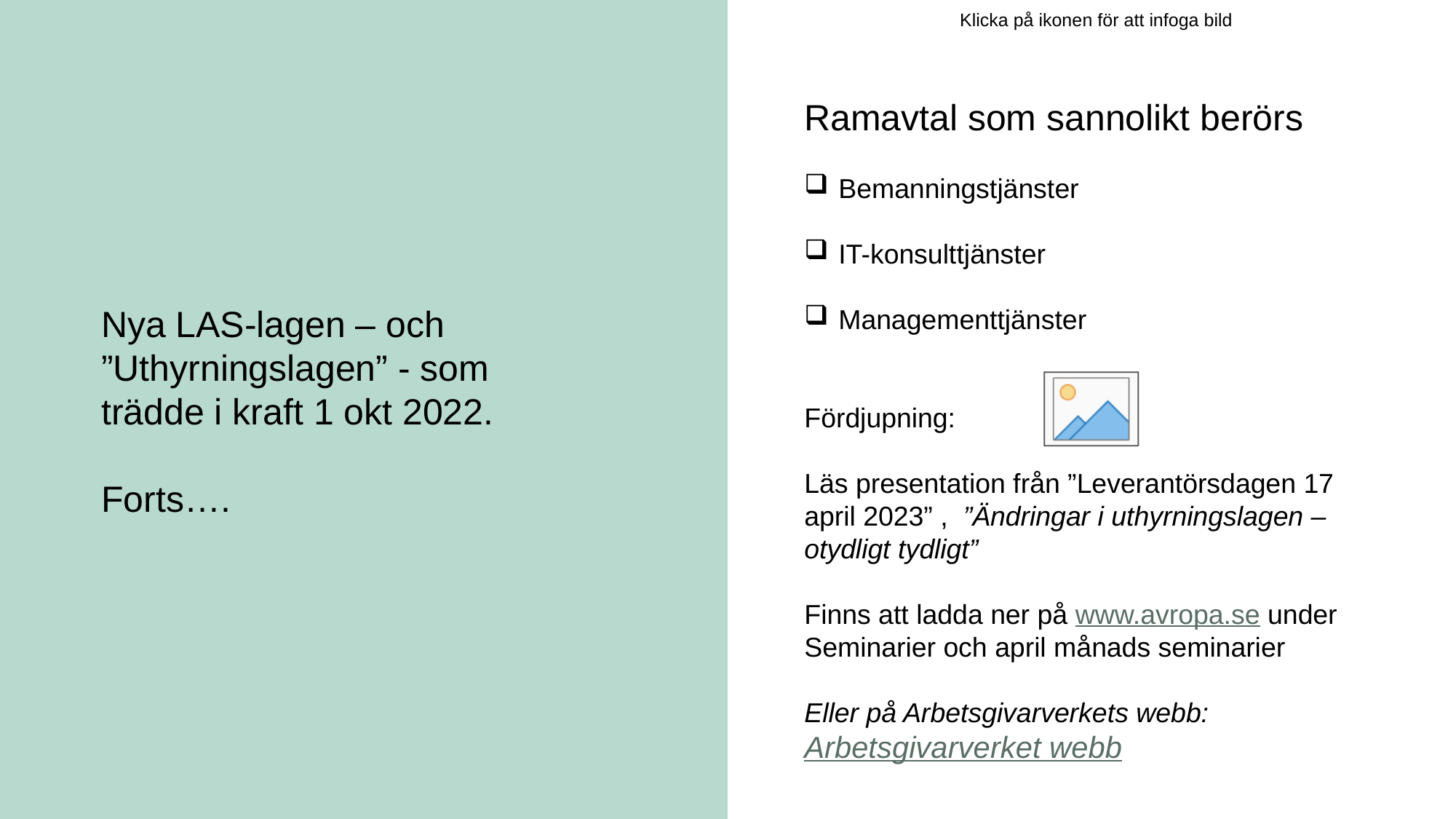

Ramavtal som sannolikt berörs

Bemanningstjänster

IT-konsulttjänster

Managementtjänster

Fördjupning:

Läs presentation från ”Leverantörsdagen 17 april 2023” ,  ”Ändringar i uthyrningslagen – otydligt tydligt”

Finns att ladda ner på www.avropa.se under Seminarier och april månads seminarier

Eller på Arbetsgivarverkets webb:
Arbetsgivarverket webb

# Nya LAS-lagen – och ”Uthyrningslagen” - som trädde i kraft 1 okt 2022. Forts….